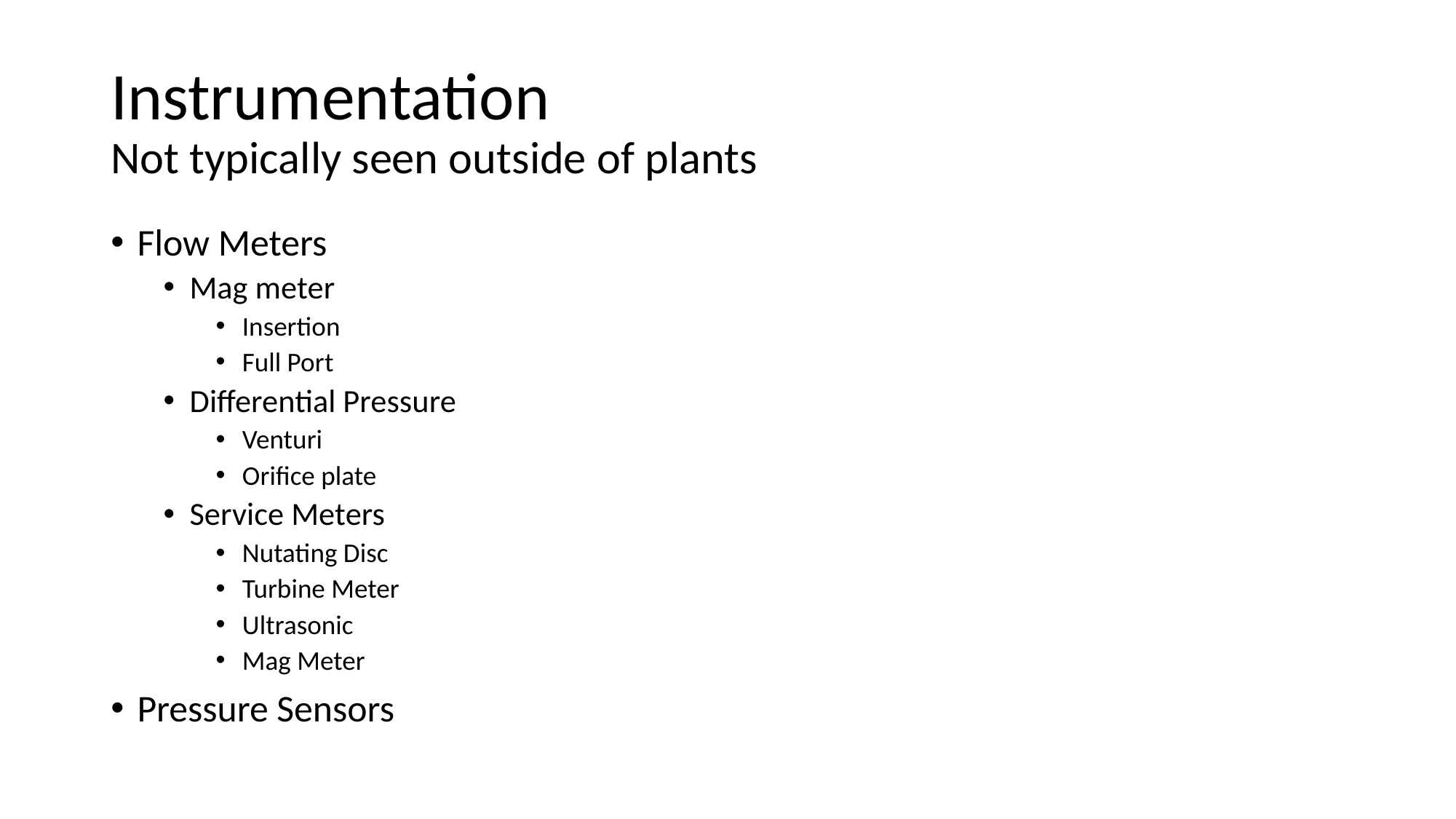

# Instrumentation Not typically seen outside of plants
Flow Meters
Mag meter
Insertion
Full Port
Differential Pressure
Venturi
Orifice plate
Service Meters
Nutating Disc
Turbine Meter
Ultrasonic
Mag Meter
Pressure Sensors